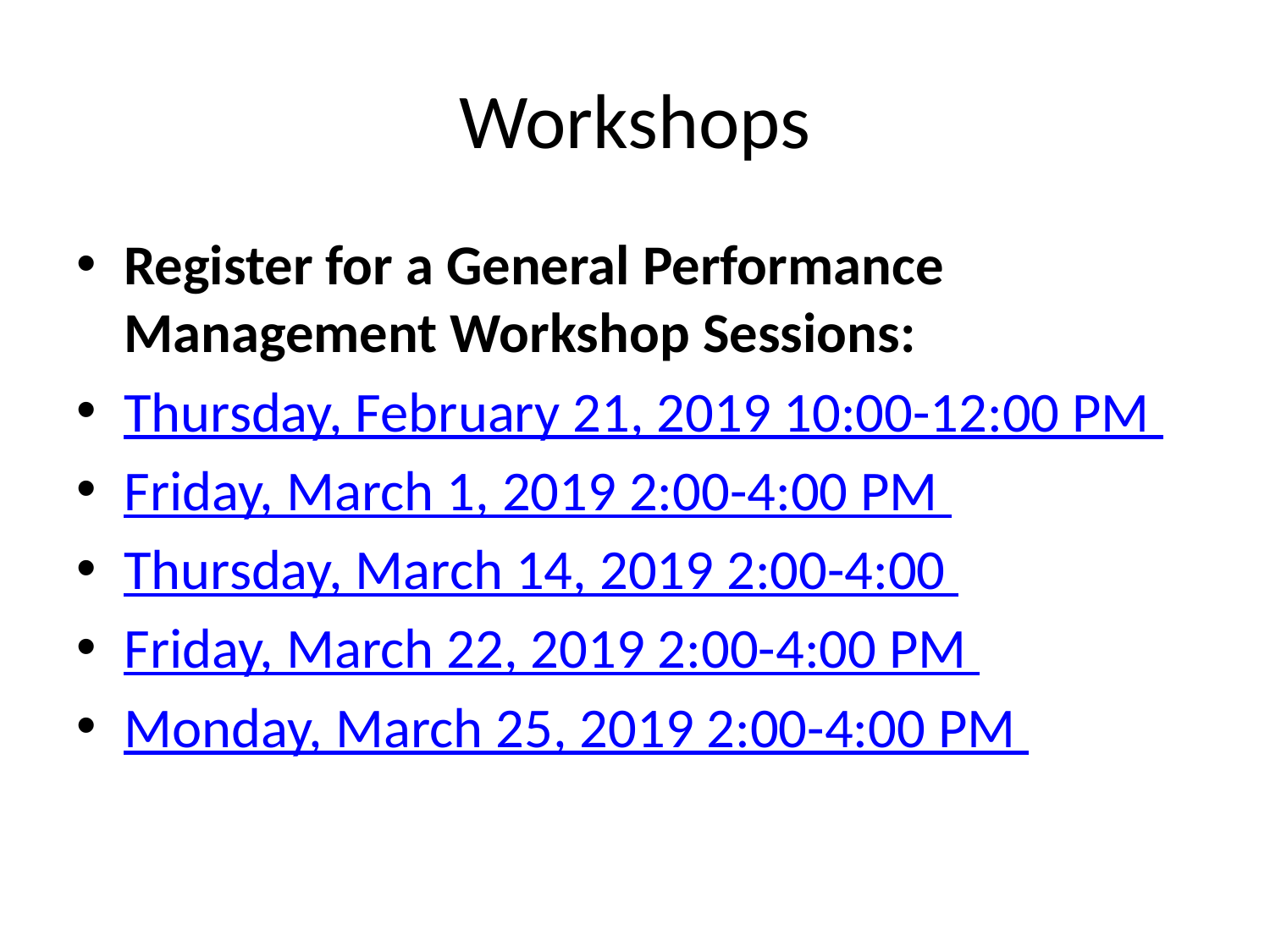

# Workshops
Register for a General Performance Management Workshop Sessions:
Thursday, February 21, 2019 10:00-12:00 PM
Friday, March 1, 2019 2:00-4:00 PM
Thursday, March 14, 2019 2:00-4:00
Friday, March 22, 2019 2:00-4:00 PM
Monday, March 25, 2019 2:00-4:00 PM